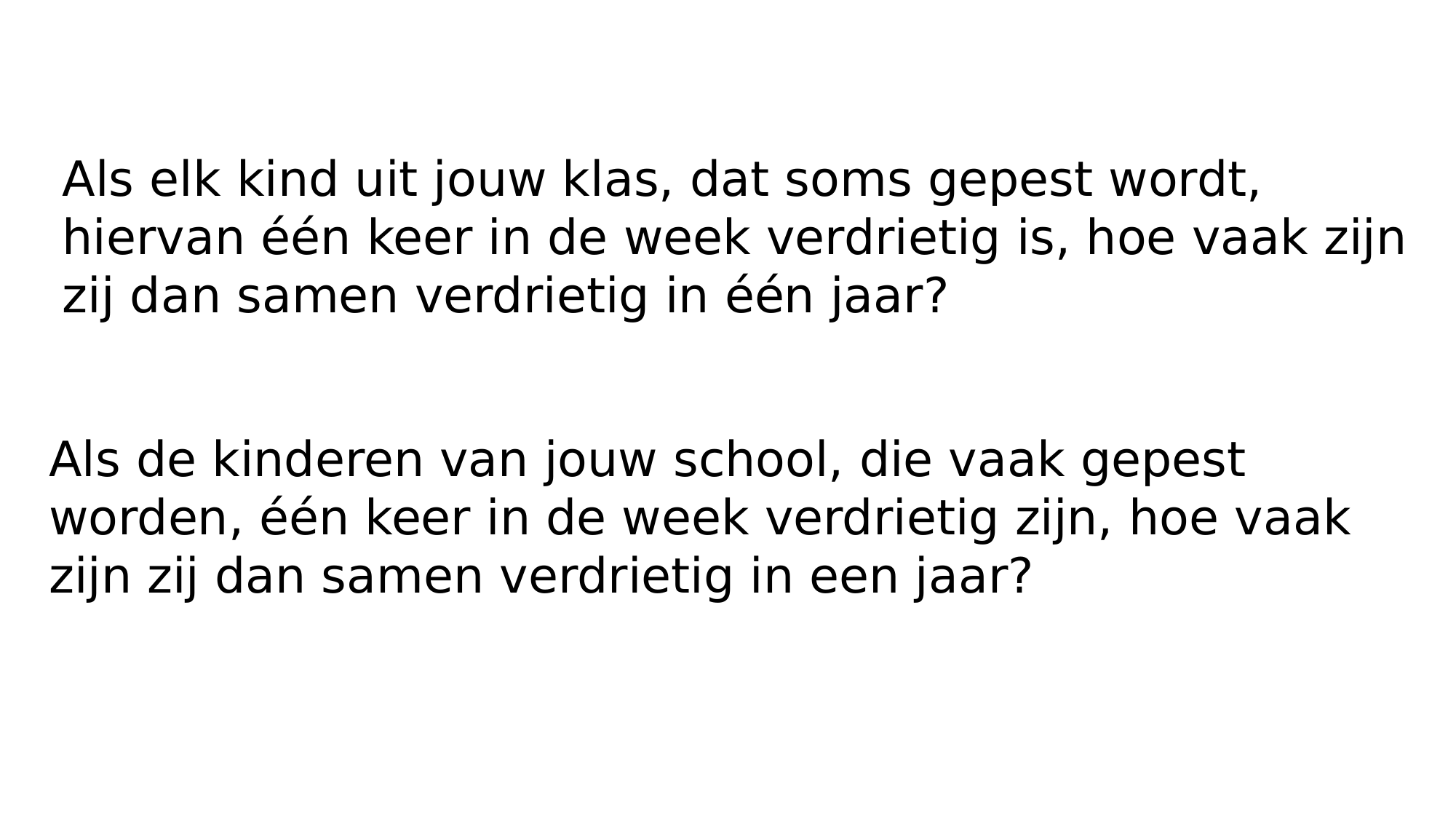

Als elk kind uit jouw klas, dat soms gepest wordt,
hiervan één keer in de week verdrietig is, hoe vaak zijn
zij dan samen verdrietig in één jaar?
Als de kinderen van jouw school, die vaak gepest
worden, één keer in de week verdrietig zijn, hoe vaak
zijn zij dan samen verdrietig in een jaar?